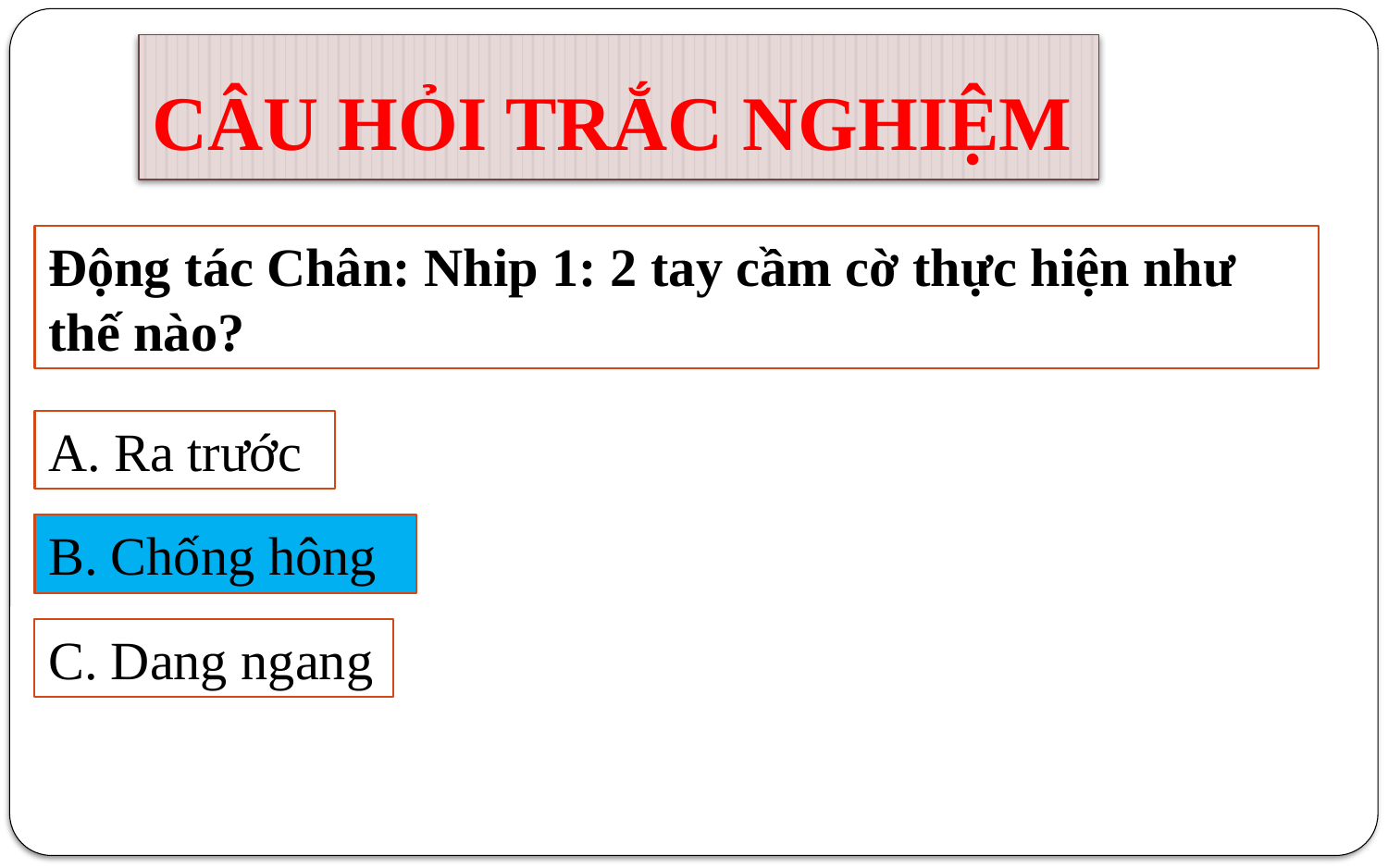

# CÂU HỎI TRẮC NGHIỆM
Động tác Chân: Nhip 1: 2 tay cầm cờ thực hiện như thế nào?
A. Ra trước
B. Chống hông
B. Chống hông
C. Dang ngang